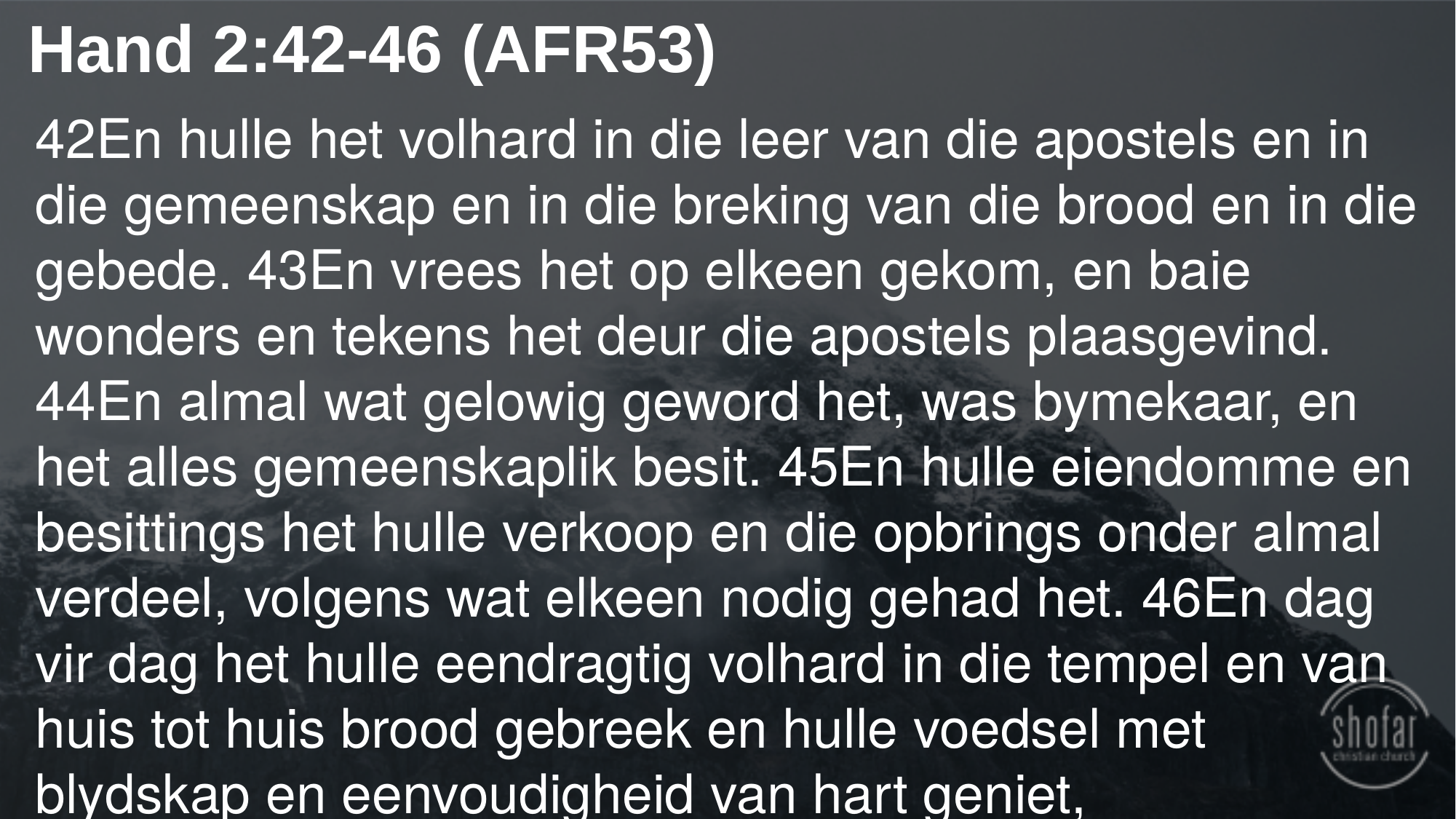

Hand 2:42-46 (AFR53)
42En hulle het volhard in die leer van die apostels en in die gemeenskap en in die breking van die brood en in die gebede. 43En vrees het op elkeen gekom, en baie wonders en tekens het deur die apostels plaasgevind. 44En almal wat gelowig geword het, was bymekaar, en het alles gemeenskaplik besit. 45En hulle eiendomme en besittings het hulle verkoop en die opbrings onder almal verdeel, volgens wat elkeen nodig gehad het. 46En dag vir dag het hulle eendragtig volhard in die tempel en van huis tot huis brood gebreek en hulle voedsel met blydskap en eenvoudigheid van hart geniet,